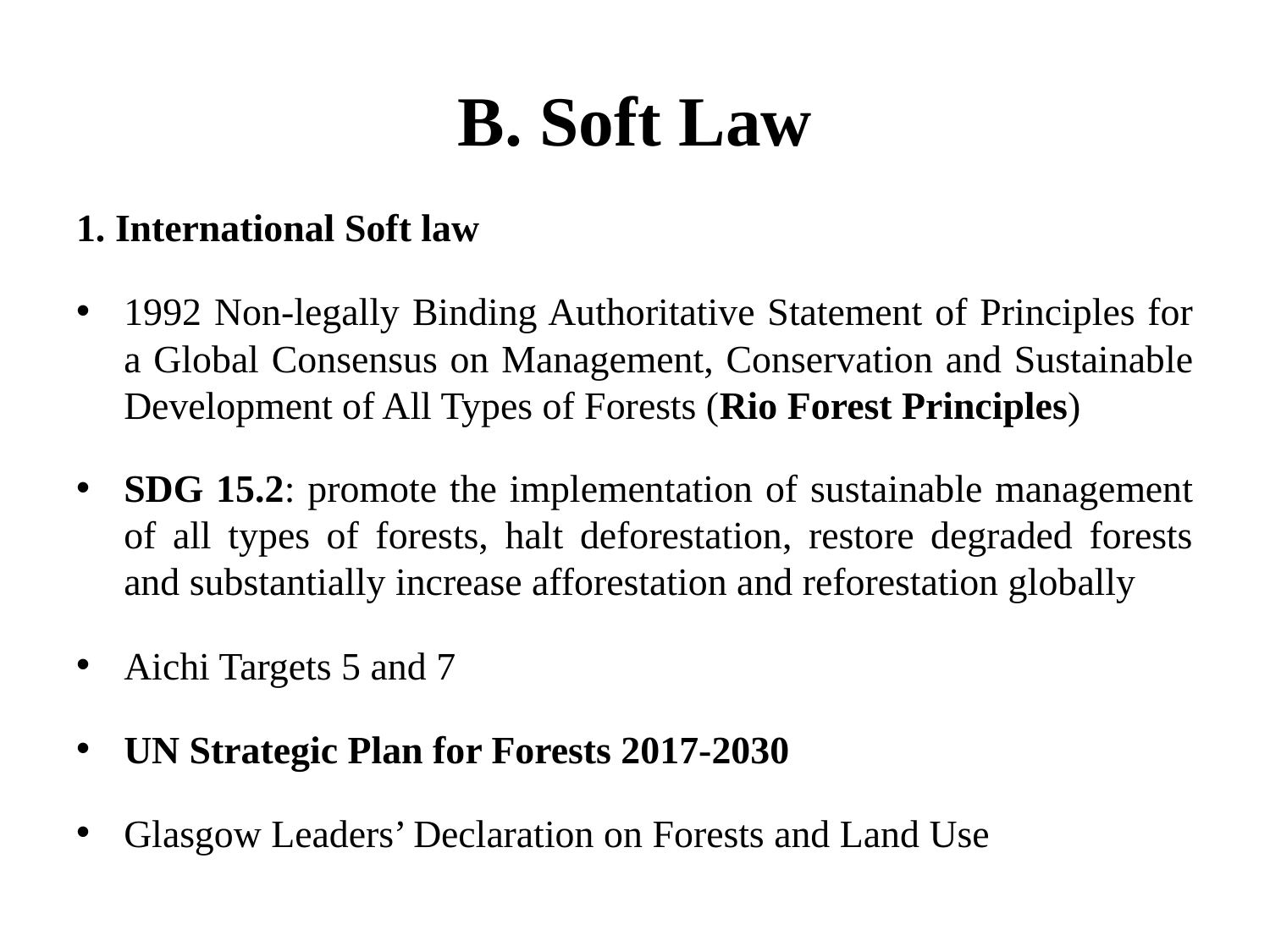

# B. Soft Law
1. International Soft law

1992 Non-legally Binding Authoritative Statement of Principles for a Global Consensus on Management, Conservation and Sustainable Development of All Types of Forests (Rio Forest Principles)

SDG 15.2: promote the implementation of sustainable management of all types of forests, halt deforestation, restore degraded forests and substantially increase afforestation and reforestation globally

Aichi Targets 5 and 7

UN Strategic Plan for Forests 2017-2030

Glasgow Leaders’ Declaration on Forests and Land Use